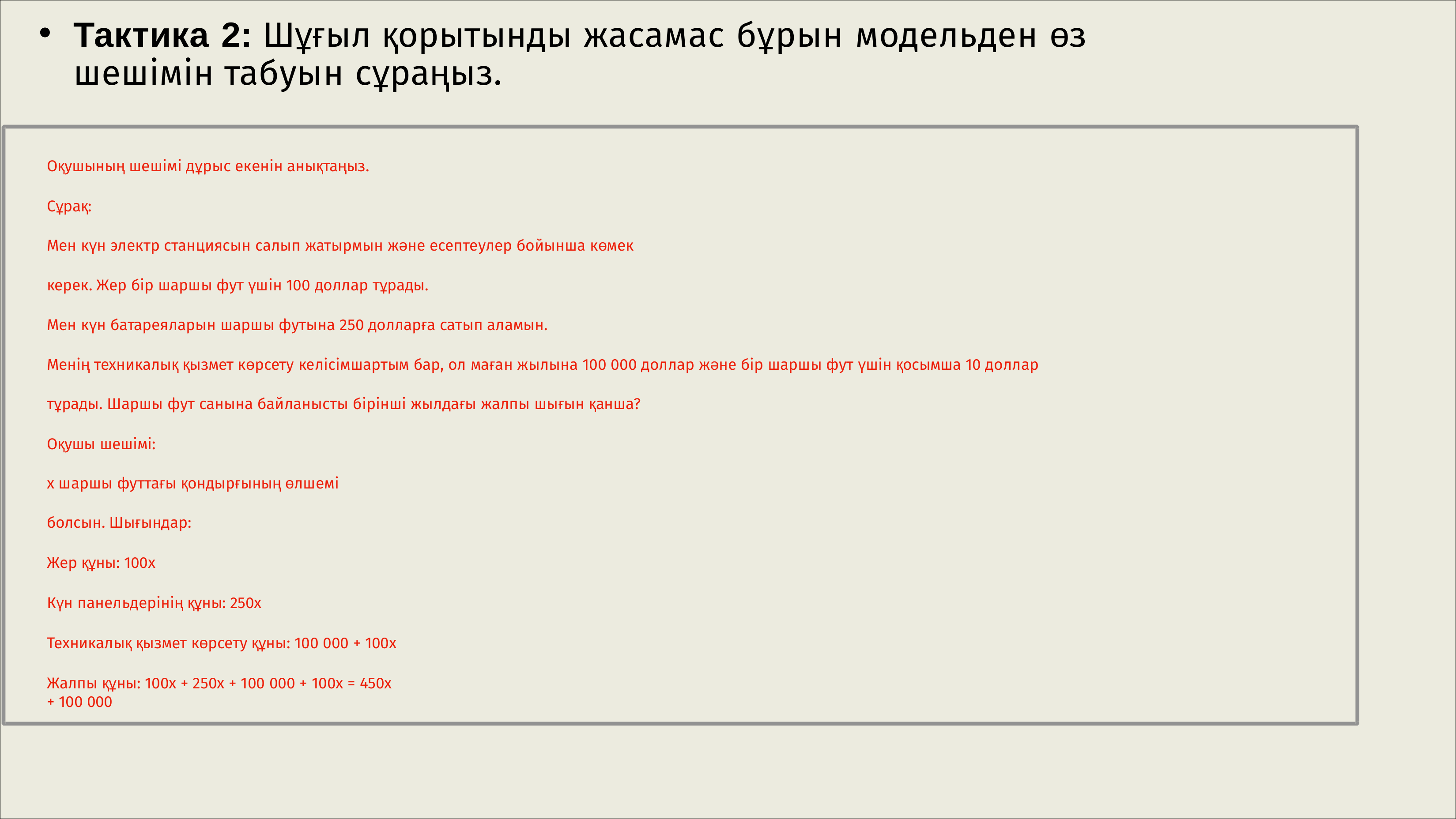

Тактика 2: Шұғыл қорытынды жасамас бұрын модельден өз шешімін табуын сұраңыз.

Оқушының шешімі дұрыс екенін анықтаңыз.

Сұрақ:
Мен күн электр станциясын салып жатырмын және есептеулер бойынша көмек керек. Жер бір шаршы фут үшін 100 доллар тұрады.

Мен күн батареяларын шаршы футына 250 долларға сатып аламын.
Менің техникалық қызмет көрсету келісімшартым бар, ол маған жылына 100 000 доллар және бір шаршы фут үшін қосымша 10 доллар тұрады. Шаршы фут санына байланысты бірінші жылдағы жалпы шығын қанша?

Оқушы шешімі:
x шаршы футтағы қондырғының өлшемі болсын. Шығындар:

Жер құны: 100x

Күн панельдерінің құны: 250x

Техникалық қызмет көрсету құны: 100 000 + 100x

Жалпы құны: 100x + 250x + 100 000 + 100x = 450x + 100 000